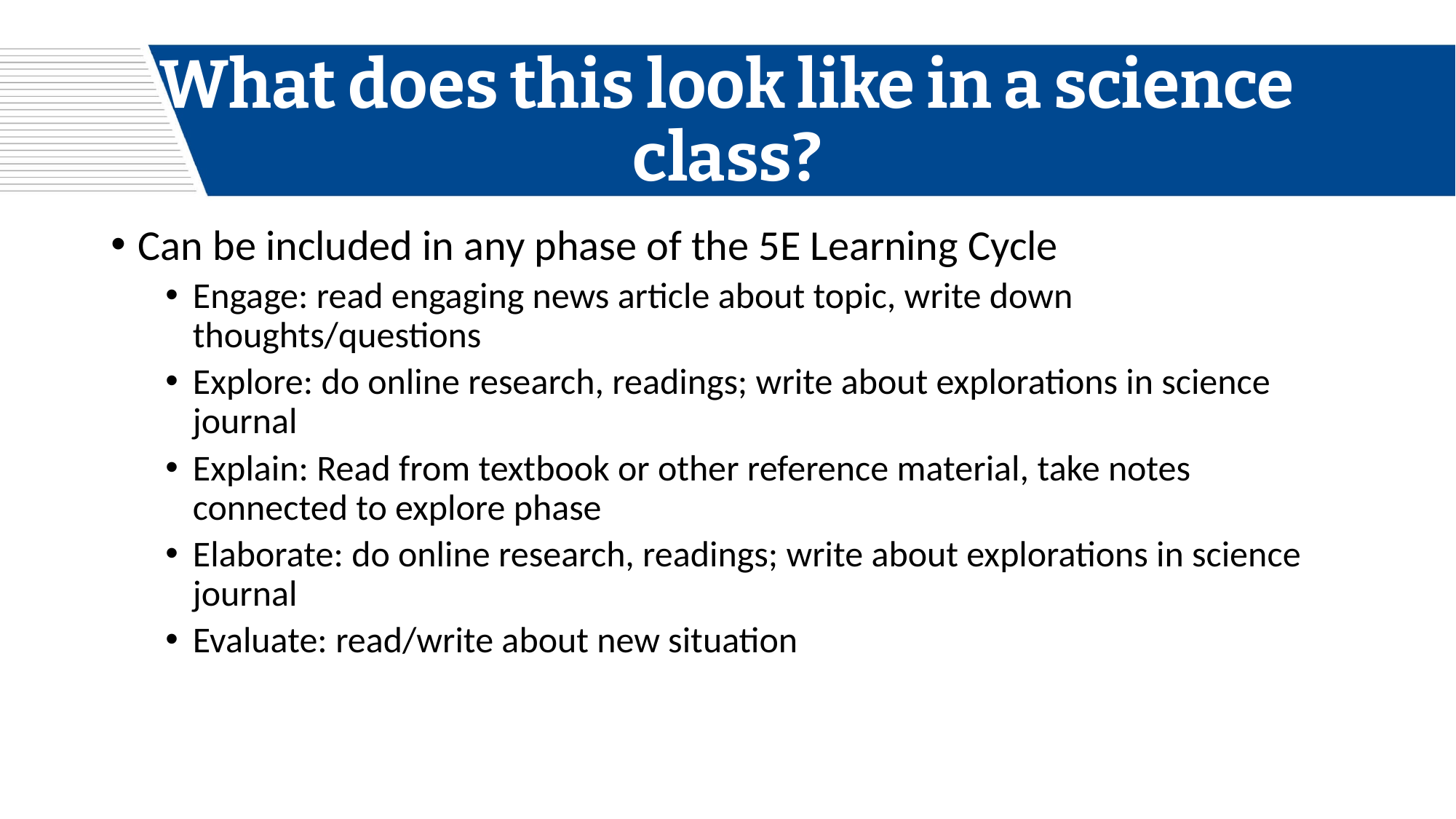

# What does this look like in a science class?
Can be included in any phase of the 5E Learning Cycle
Engage: read engaging news article about topic, write down thoughts/questions
Explore: do online research, readings; write about explorations in science journal
Explain: Read from textbook or other reference material, take notes connected to explore phase
Elaborate: do online research, readings; write about explorations in science journal
Evaluate: read/write about new situation